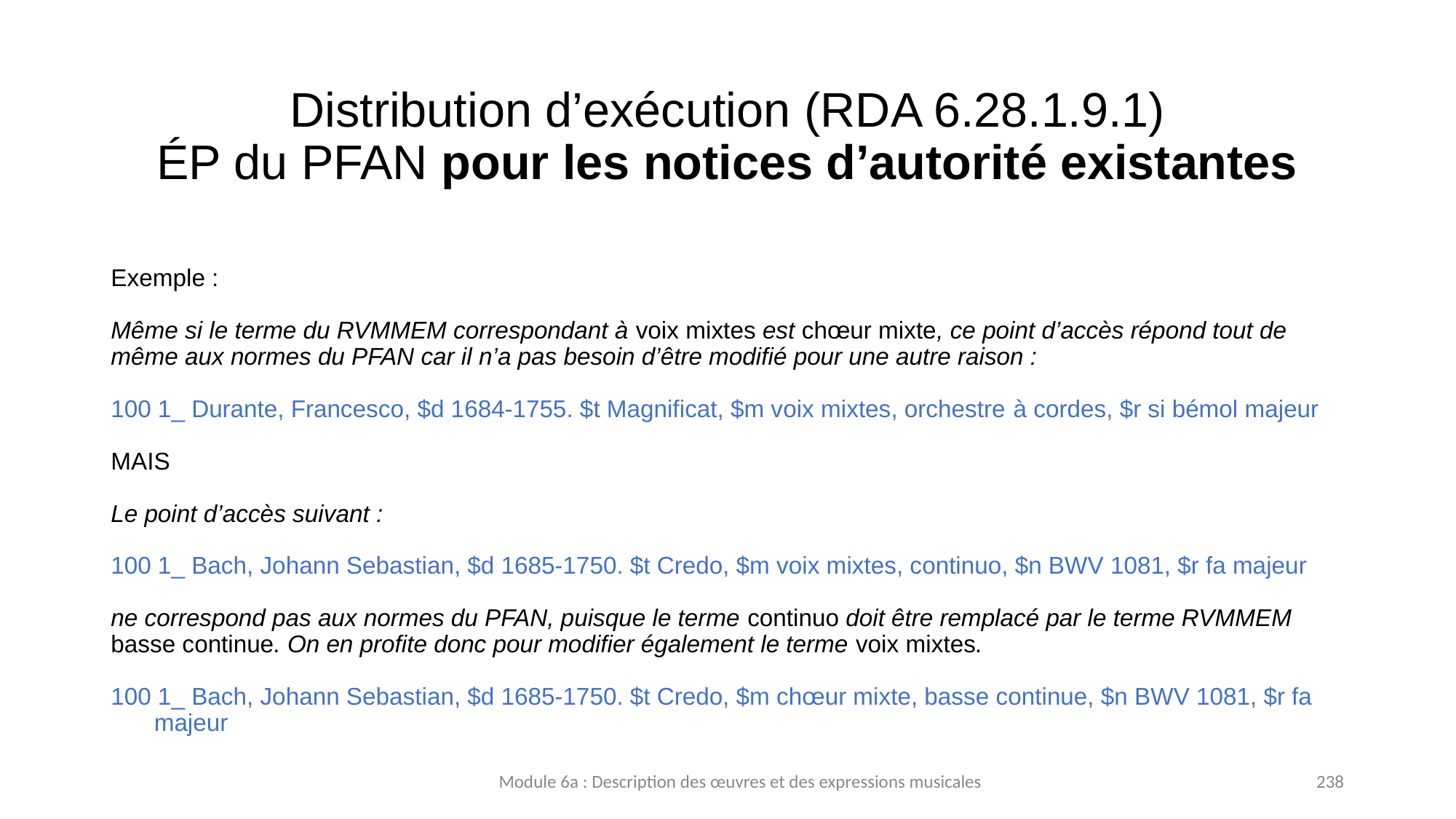

# Distribution d’exécution (RDA 6.28.1.9.1) ÉP du PFAN pour les notices d’autorité existantes

Exemple :

Même si le terme du RVMMEM correspondant à voix mixtes est chœur mixte, ce point d’accès répond tout de même aux normes du PFAN car il n’a pas besoin d’être modifié pour une autre raison :

100 1_ Durante, Francesco, $d 1684-1755. $t Magnificat, $m voix mixtes, orchestre à cordes, $r si bémol majeur

MAIS

Le point d’accès suivant :

100 1_ Bach, Johann Sebastian, $d 1685-1750. $t Credo, $m voix mixtes, continuo, $n BWV 1081, $r fa majeur

ne correspond pas aux normes du PFAN, puisque le terme continuo doit être remplacé par le terme RVMMEM basse continue. On en profite donc pour modifier également le terme voix mixtes.

100 1_ Bach, Johann Sebastian, $d 1685-1750. $t Credo, $m chœur mixte, basse continue, $n BWV 1081, $r fa majeur

Module 6a : Description des œuvres et des expressions musicales
238